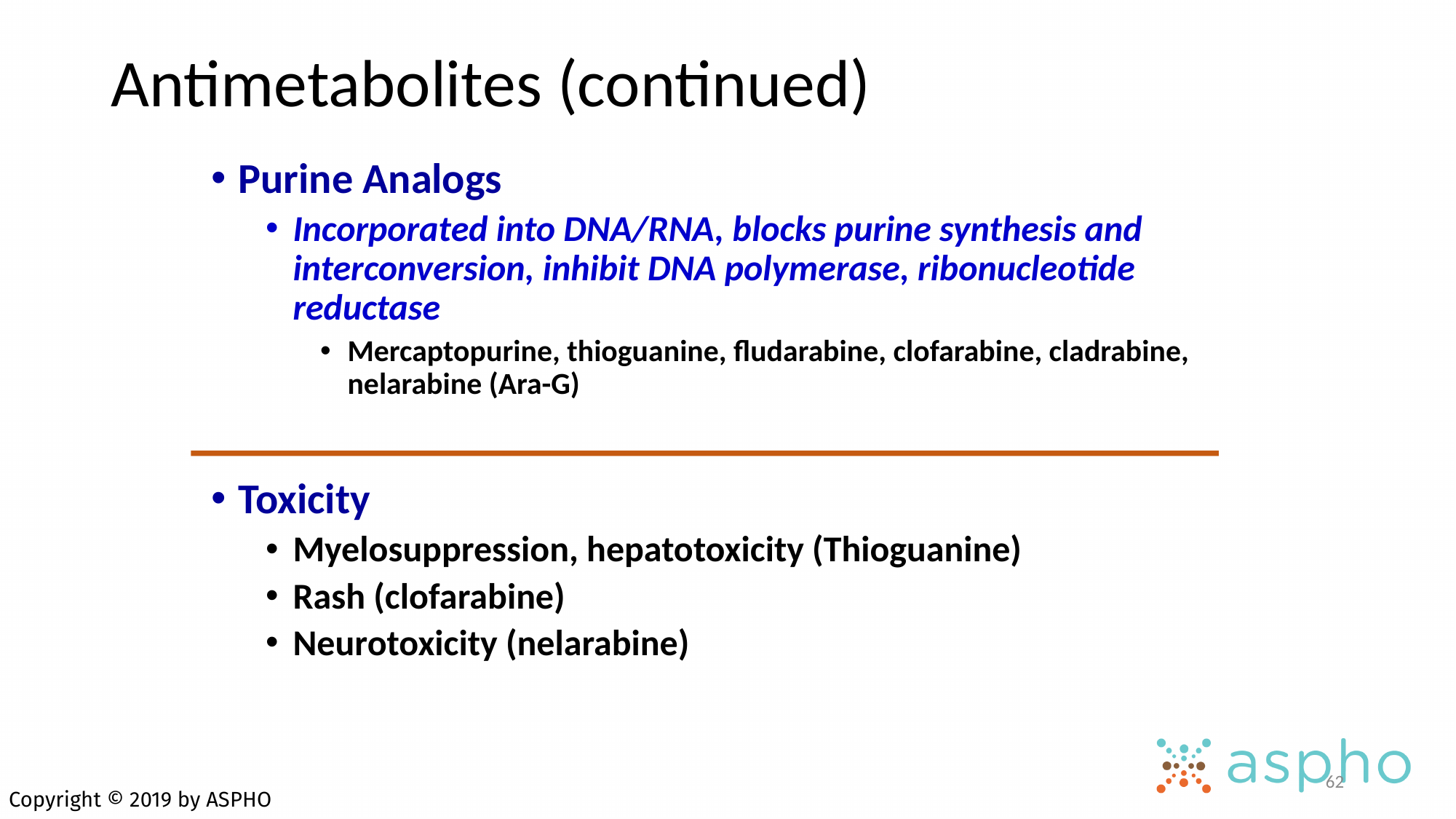

# Antimetabolites (continued)
Purine Analogs
Incorporated into DNA/RNA, blocks purine synthesis and interconversion, inhibit DNA polymerase, ribonucleotide reductase
Mercaptopurine, thioguanine, fludarabine, clofarabine, cladrabine, nelarabine (Ara-G)

Toxicity
Myelosuppression, hepatotoxicity (Thioguanine)
Rash (clofarabine)
Neurotoxicity (nelarabine)

62
Copyright © 2019 by ASPHO